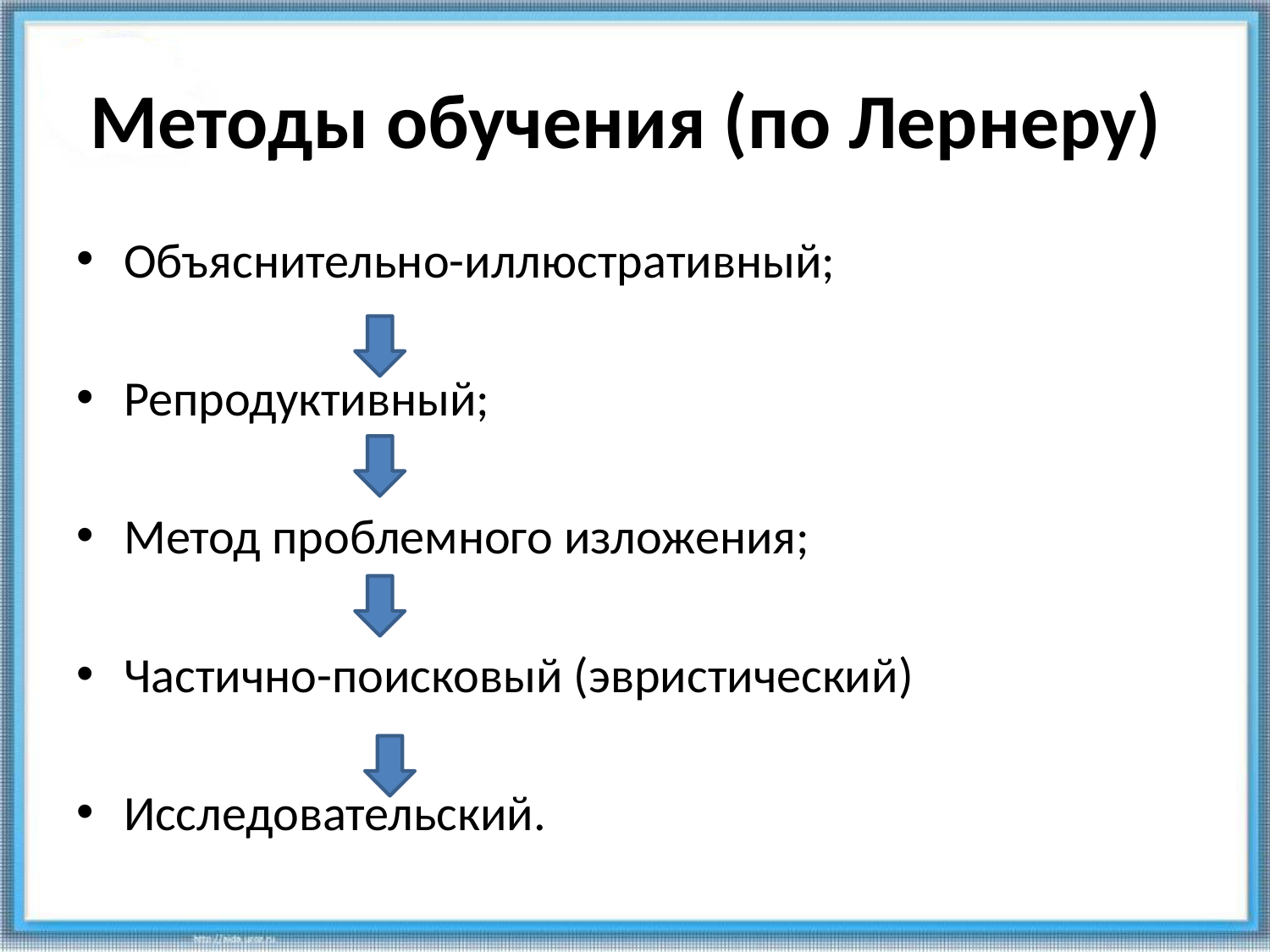

# Методы обучения (по Лернеру)
Объяснительно-иллюстративный;

Репродуктивный;

Метод проблемного изложения;

Частично-поисковый (эвристический)

Исследовательский.